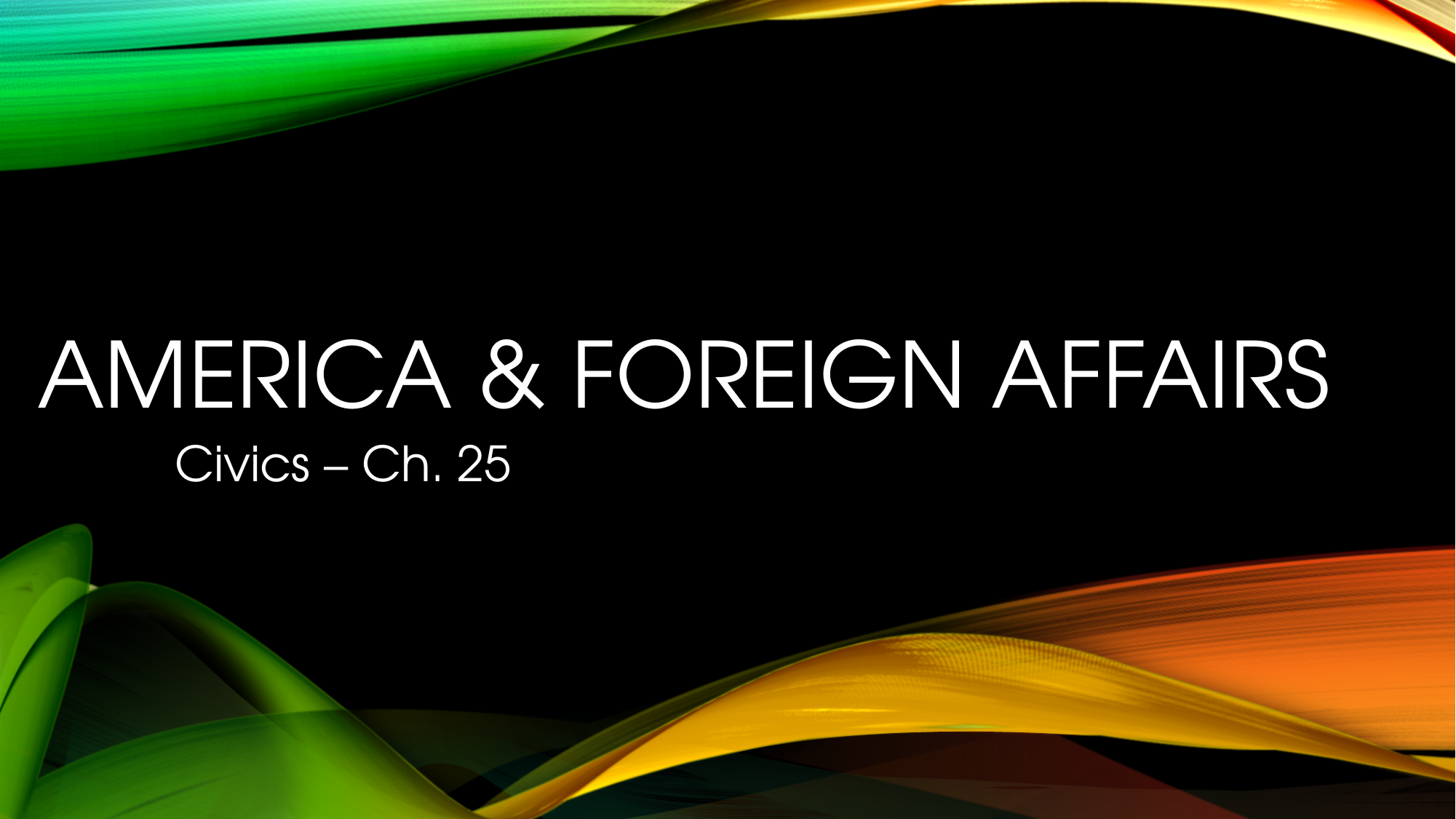

# America & Foreign Affairs
Civics – Ch. 25